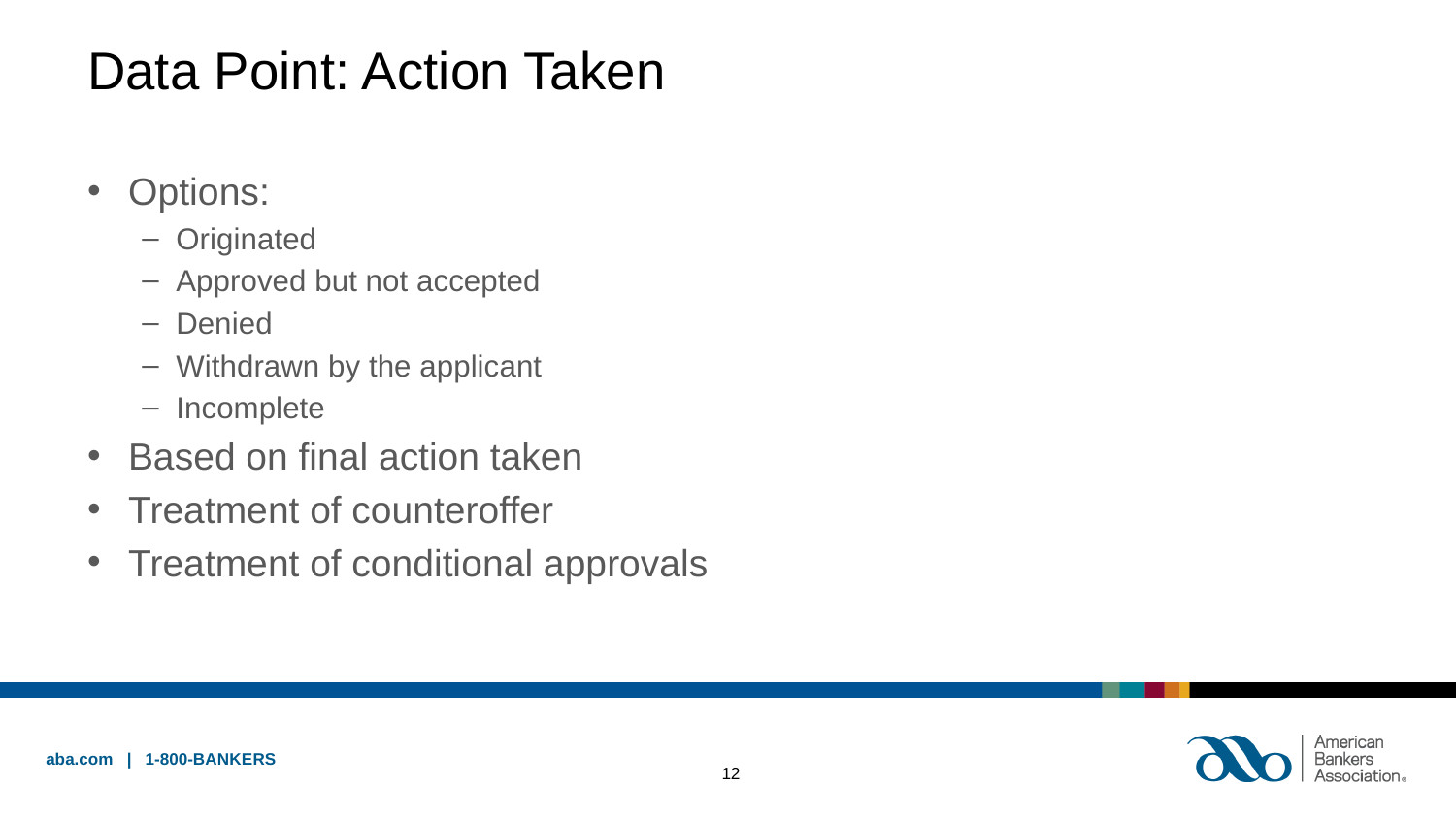

# Data Point: Action Taken
Options:
Originated
Approved but not accepted
Denied
Withdrawn by the applicant
Incomplete
Based on final action taken
Treatment of counteroffer
Treatment of conditional approvals